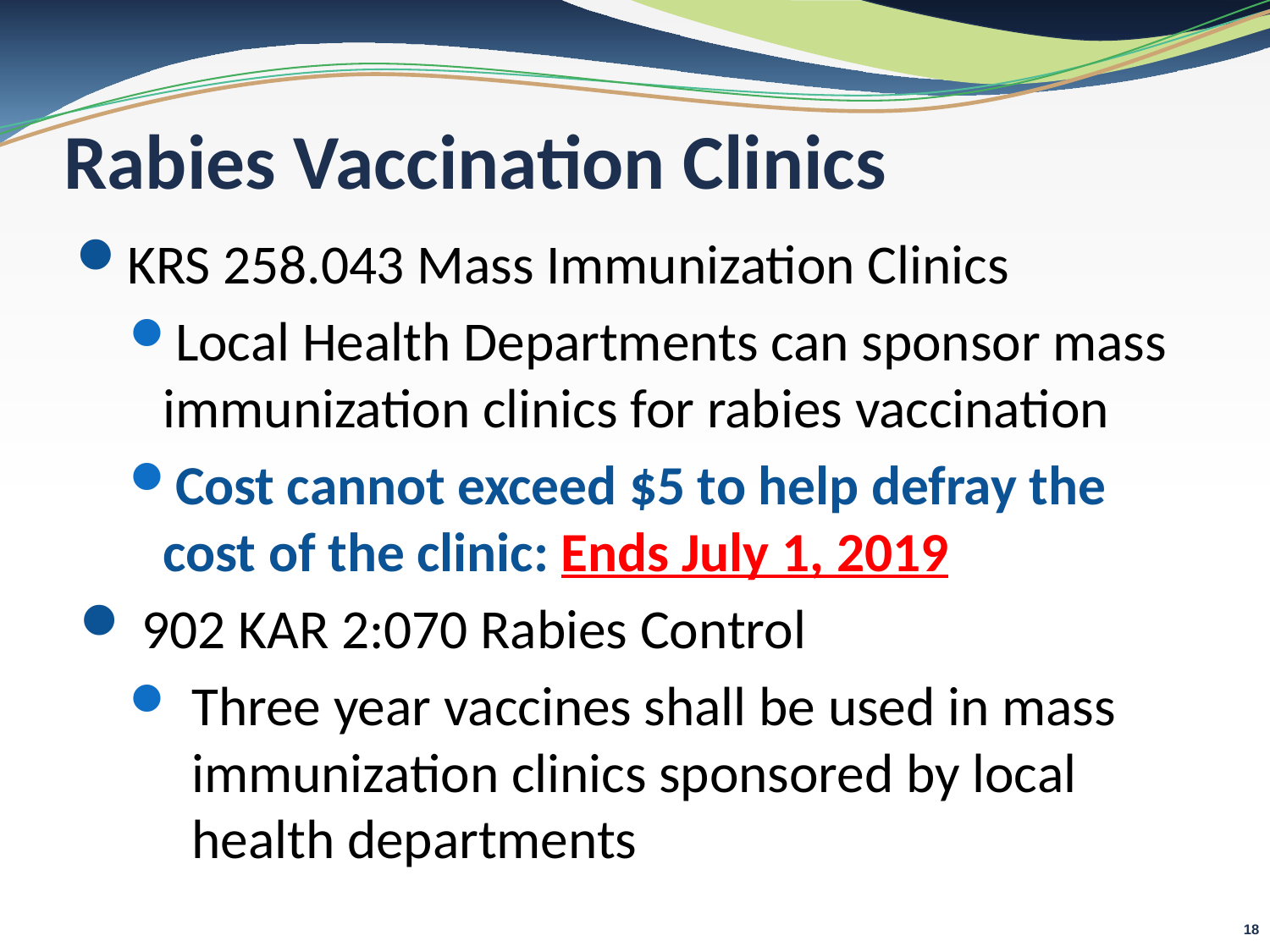

# Rabies Vaccination Clinics
KRS 258.043 Mass Immunization Clinics
Local Health Departments can sponsor mass immunization clinics for rabies vaccination
Cost cannot exceed $5 to help defray the cost of the clinic: Ends July 1, 2019
902 KAR 2:070 Rabies Control
Three year vaccines shall be used in mass immunization clinics sponsored by local health departments